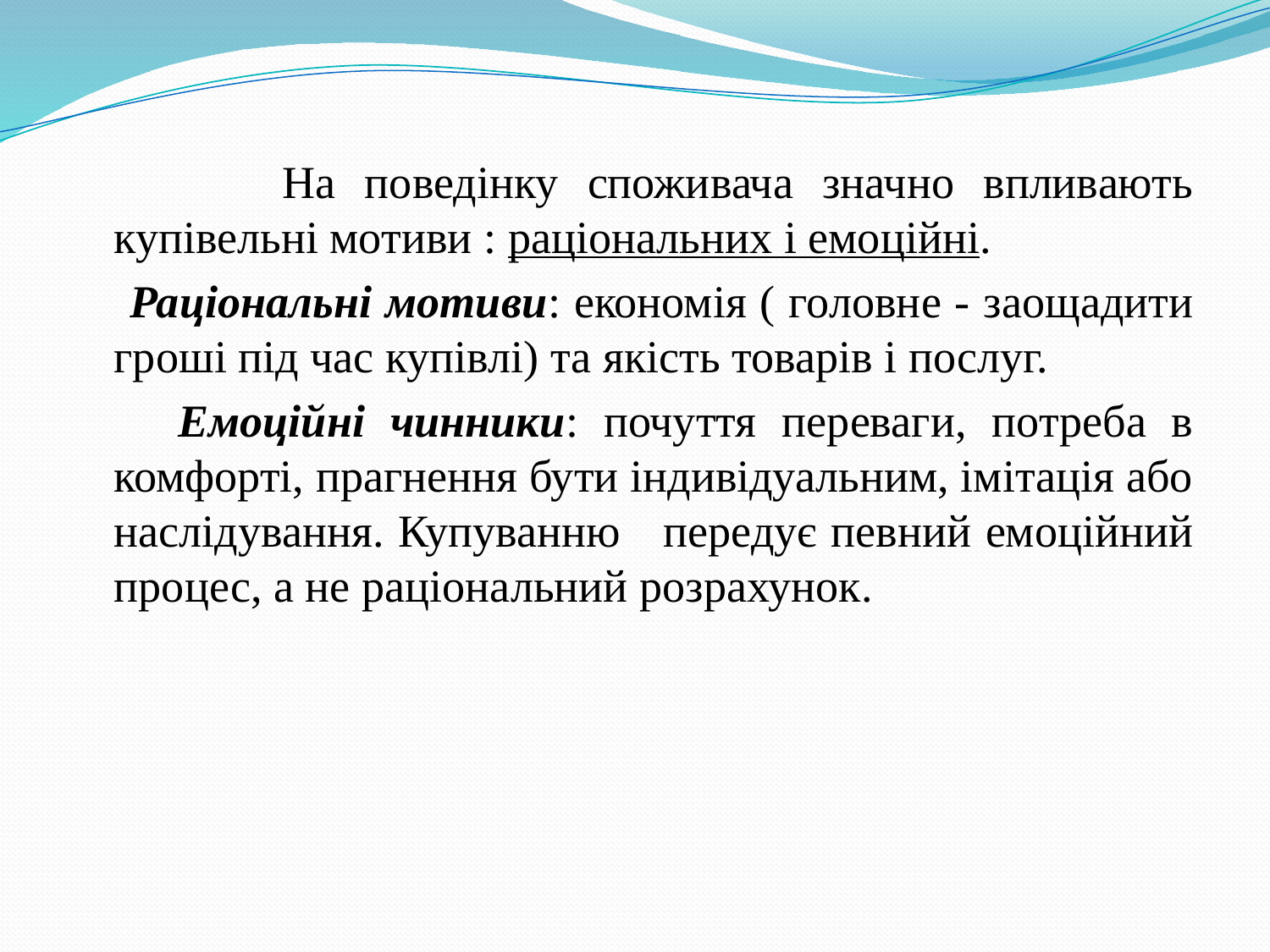

На поведінку споживача значно впливають купівельні мотиви : раціональних і емоційні.
    Раціональні мотиви: економія ( головне - заощадити гроші під час купівлі) та якість товарів і послуг.
    Емоційні чинники: почуття переваги, потреба в комфорті, прагнення бути індивідуальним, імітація або наслідування. Купуванню   передує певний емоційний процес, а не раціональний розрахунок.